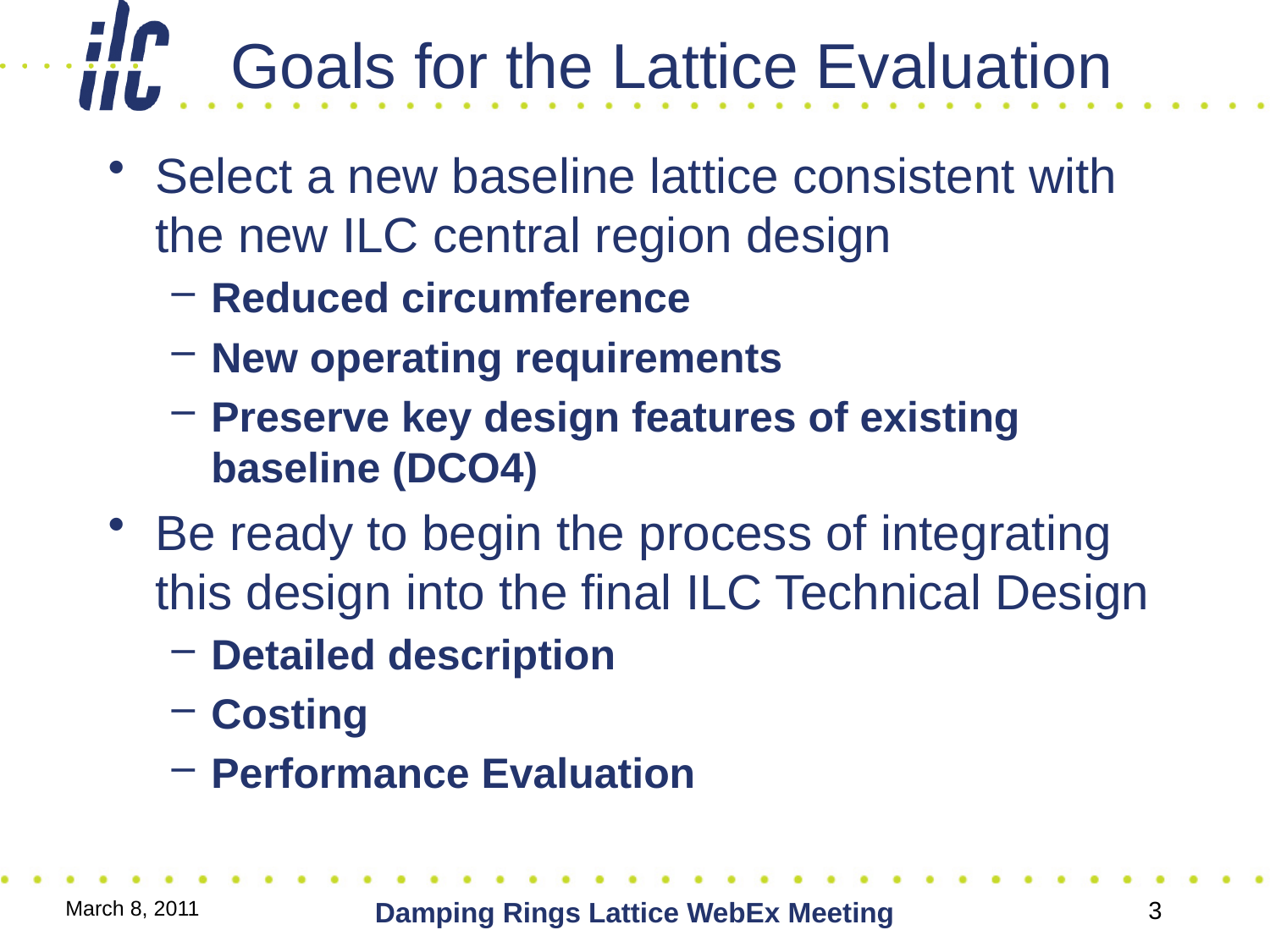

# Goals for the Lattice Evaluation
Select a new baseline lattice consistent with the new ILC central region design
Reduced circumference
New operating requirements
Preserve key design features of existing baseline (DCO4)
Be ready to begin the process of integrating this design into the final ILC Technical Design
Detailed description
Costing
Performance Evaluation
March 8, 2011
Damping Rings Lattice WebEx Meeting
3